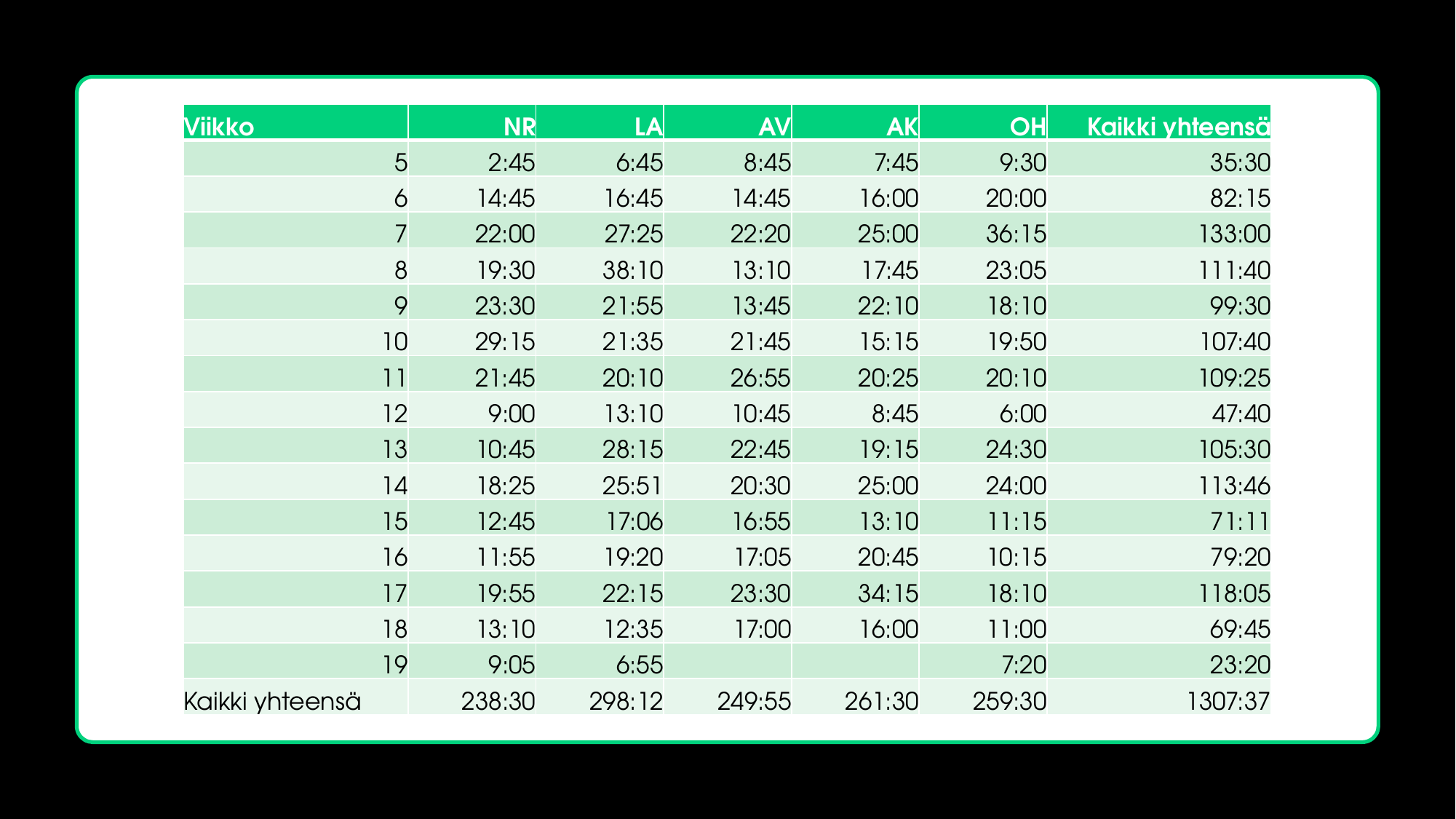

| Viikko | NR | LA | AV | AK | OH | Kaikki yhteensä |
| --- | --- | --- | --- | --- | --- | --- |
| 5 | 2:45 | 6:45 | 8:45 | 7:45 | 9:30 | 35:30 |
| 6 | 14:45 | 16:45 | 14:45 | 16:00 | 20:00 | 82:15 |
| 7 | 22:00 | 27:25 | 22:20 | 25:00 | 36:15 | 133:00 |
| 8 | 19:30 | 38:10 | 13:10 | 17:45 | 23:05 | 111:40 |
| 9 | 23:30 | 21:55 | 13:45 | 22:10 | 18:10 | 99:30 |
| 10 | 29:15 | 21:35 | 21:45 | 15:15 | 19:50 | 107:40 |
| 11 | 21:45 | 20:10 | 26:55 | 20:25 | 20:10 | 109:25 |
| 12 | 9:00 | 13:10 | 10:45 | 8:45 | 6:00 | 47:40 |
| 13 | 10:45 | 28:15 | 22:45 | 19:15 | 24:30 | 105:30 |
| 14 | 18:25 | 25:51 | 20:30 | 25:00 | 24:00 | 113:46 |
| 15 | 12:45 | 17:06 | 16:55 | 13:10 | 11:15 | 71:11 |
| 16 | 11:55 | 19:20 | 17:05 | 20:45 | 10:15 | 79:20 |
| 17 | 19:55 | 22:15 | 23:30 | 34:15 | 18:10 | 118:05 |
| 18 | 13:10 | 12:35 | 17:00 | 16:00 | 11:00 | 69:45 |
| 19 | 9:05 | 6:55 |  |  | 7:20 | 23:20 |
| Kaikki yhteensä | 238:30 | 298:12 | 249:55 | 261:30 | 259:30 | 1307:37 |